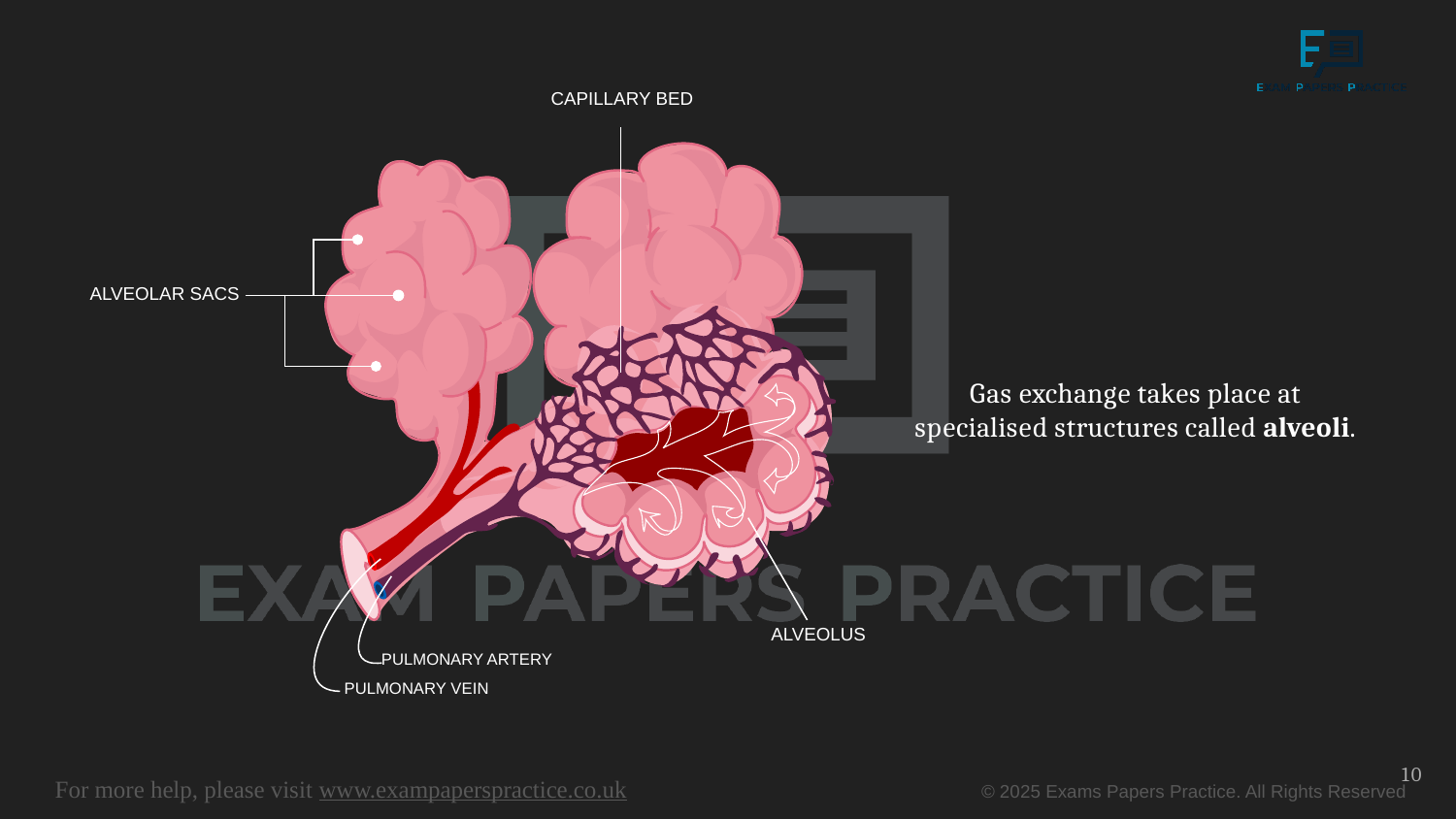

CAPILLARY BED

ALVEOLAR SACS

Gas exchange takes place at specialised structures called alveoli.
ALVEOLUS
 PULMONARY ARTERY
PULMONARY VEIN
10